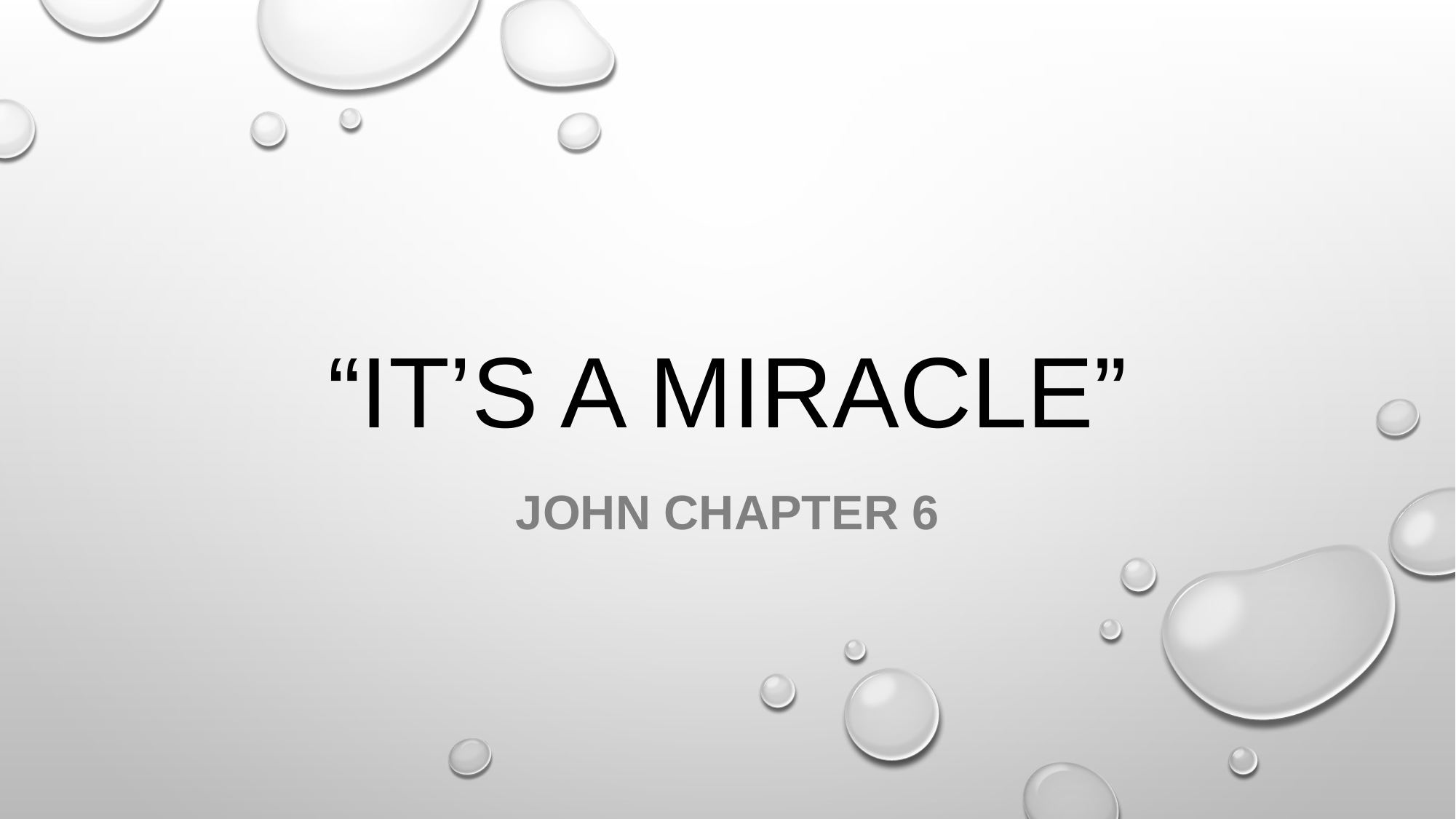

# “It’s a Miracle”
John Chapter 6